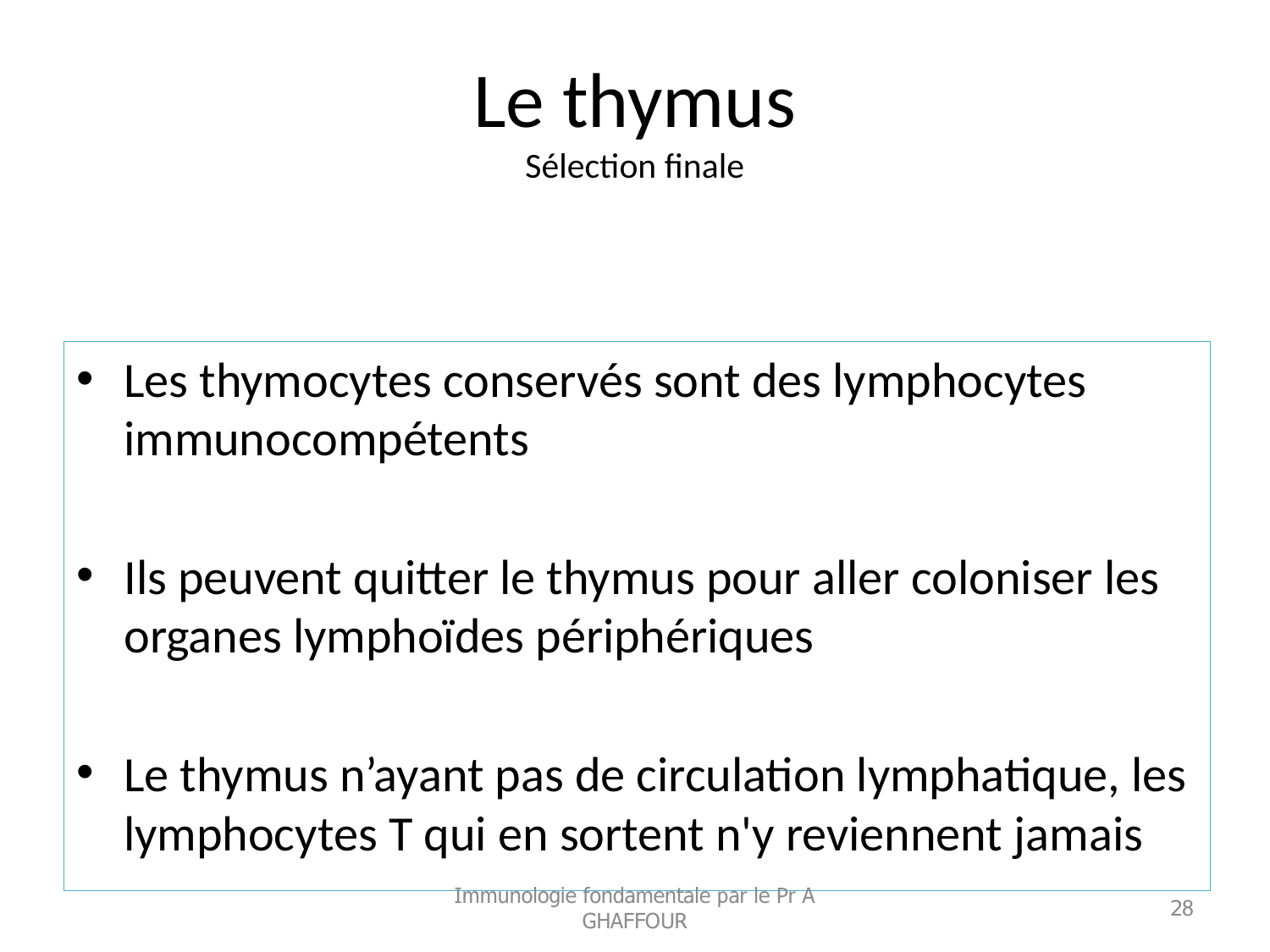

# Le thymus Sélection finale
Les thymocytes conservés sont des lymphocytes immunocompétents

Ils peuvent quitter le thymus pour aller coloniser les organes lymphoïdes périphériques

Le thymus n’ayant pas de circulation lymphatique, les lymphocytes T qui en sortent n'y reviennent jamais
Immunologie fondamentale par le Pr A GHAFFOUR
28